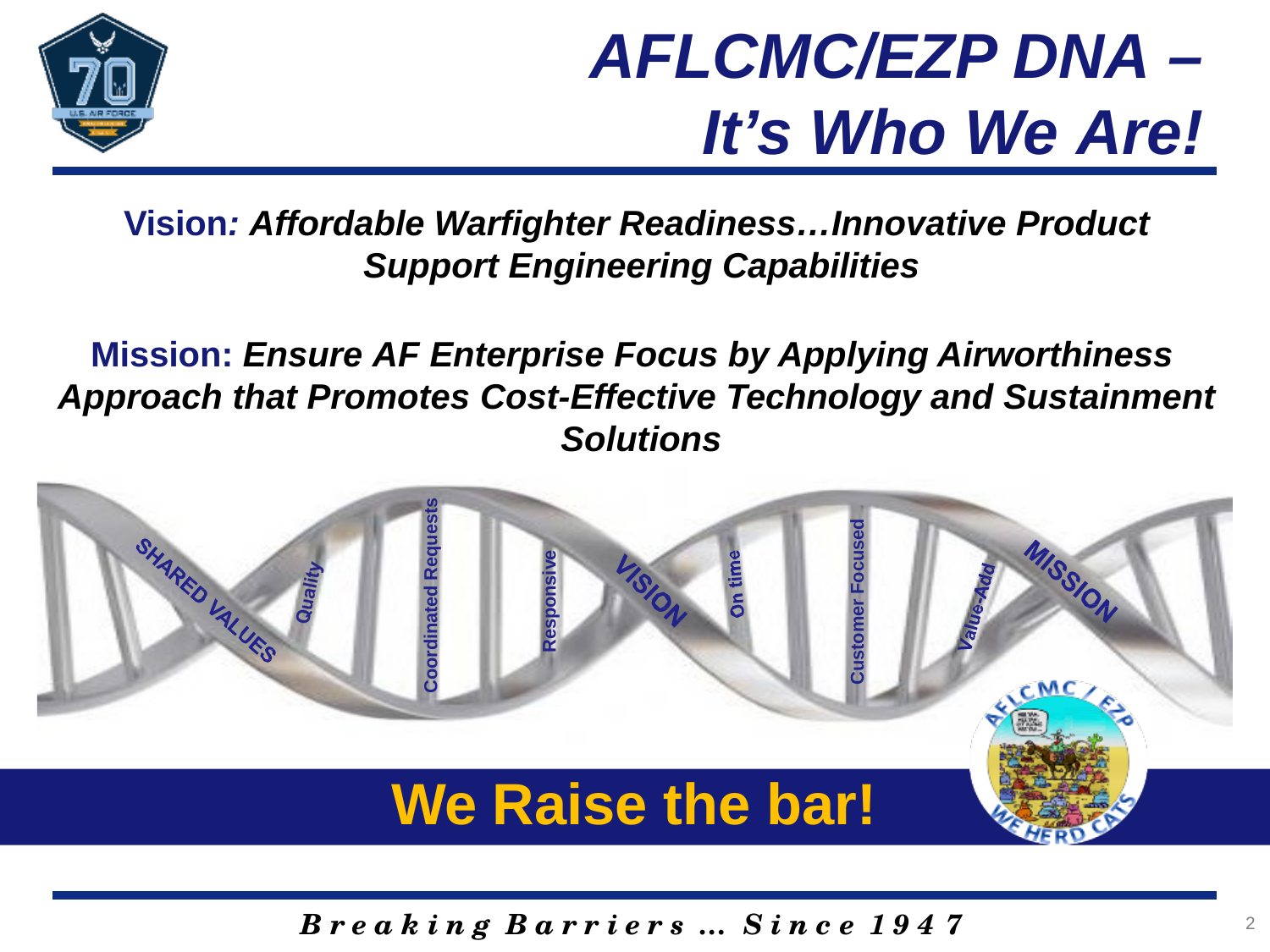

# AFLCMC/EZP DNA –
It’s Who We Are!

Vision: Affordable Warfighter Readiness…Innovative Product  Support Engineering Capabilities

Mission: Ensure AF Enterprise Focus by Applying Airworthiness  Approach that Promotes Cost-Effective Technology and Sustainment  Solutions

Coordinated Requests
Customer Focused

Responsive

We Raise the bar!

B r e a k i n g  B a r r i e r s  …  S i n c e  1 9 4 7
2